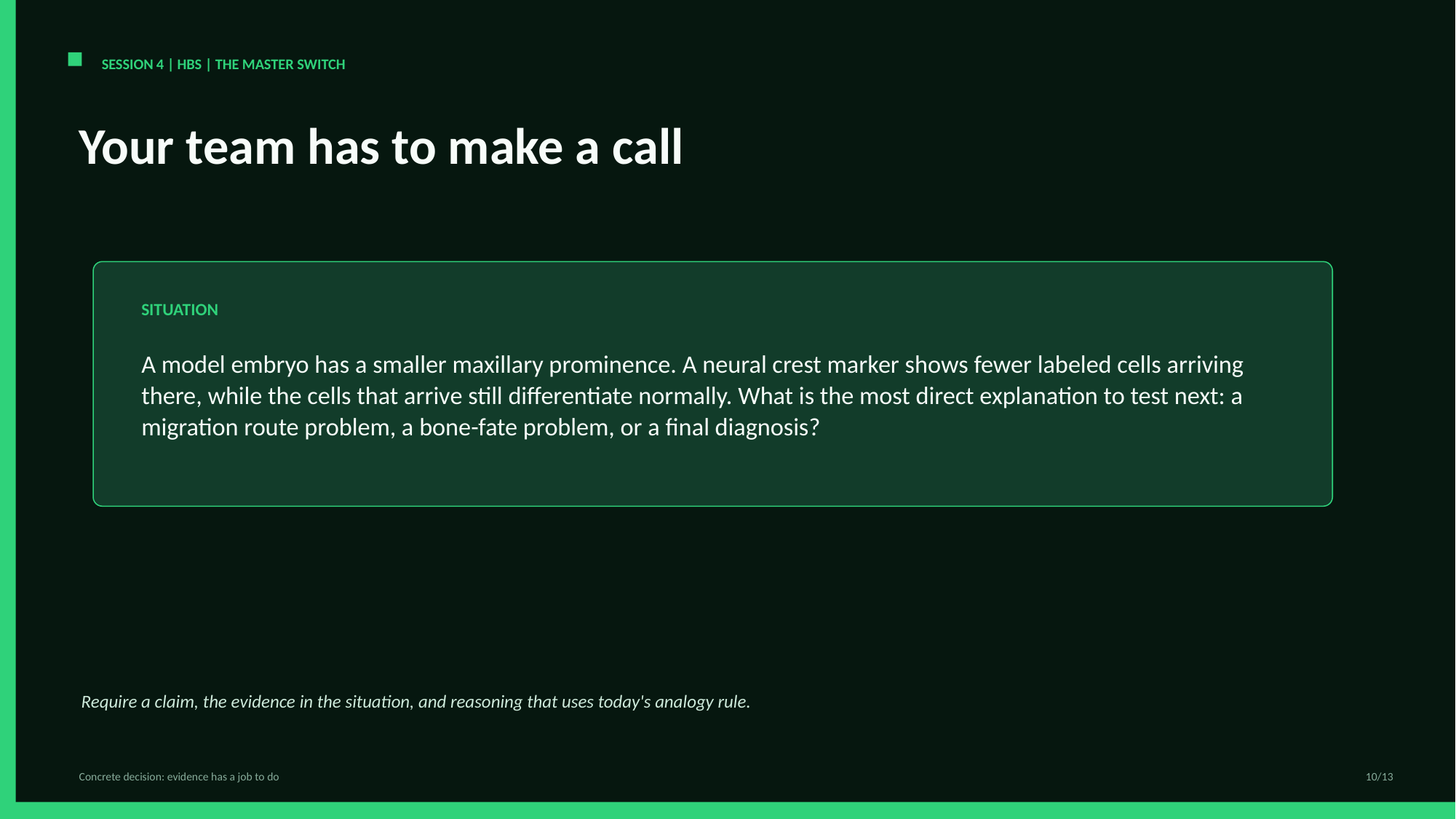

SESSION 4 | HBS | THE MASTER SWITCH

Your team has to make a call

SITUATION
A model embryo has a smaller maxillary prominence. A neural crest marker shows fewer labeled cells arriving there, while the cells that arrive still differentiate normally. What is the most direct explanation to test next: a migration route problem, a bone-fate problem, or a final diagnosis?
Require a claim, the evidence in the situation, and reasoning that uses today's analogy rule.
Concrete decision: evidence has a job to do
10/13